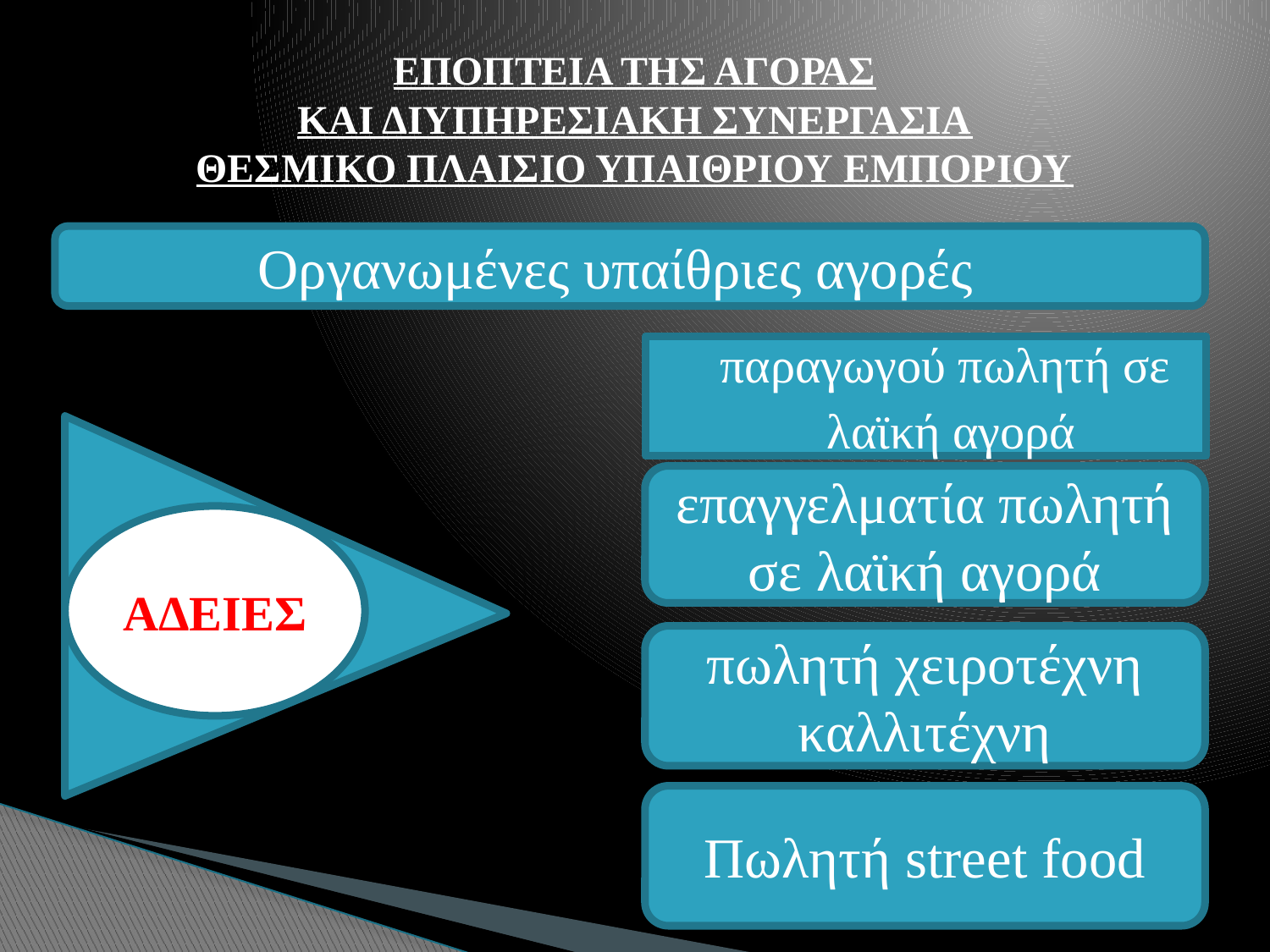

# ΕΠΟΠΤΕΙΑ ΤΗΣ ΑΓΟΡΑΣ ΚΑΙ ΔΙΥΠΗΡΕΣΙΑΚΗ ΣΥΝΕΡΓΑΣΙΑ ΘΕΣΜΙΚΟ ΠΛΑΙΣΙΟ ΥΠΑΙΘΡΙΟΥ ΕΜΠΟΡΙΟΥ
Οργανωμένες υπαίθριες αγορές

παραγωγού πωλητή σε
λαϊκή αγορά

επαγγελματία πωλητή σε λαϊκή αγορά
ΑΔΕΙΕΣ
πωλητή χειροτέχνη καλλιτέχνη
Πωλητή street food